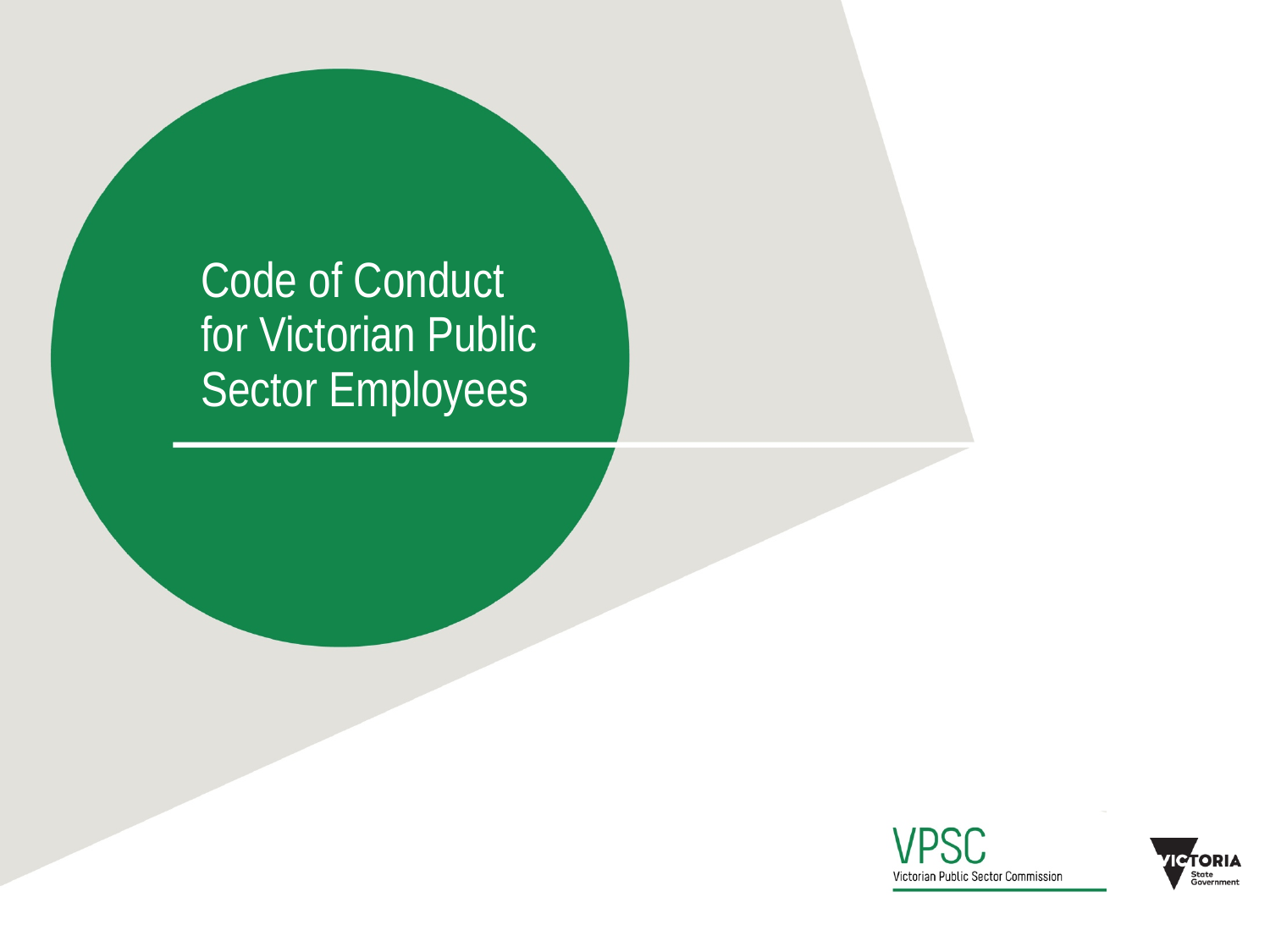

# Code of Conduct for Victorian Public Sector Employees